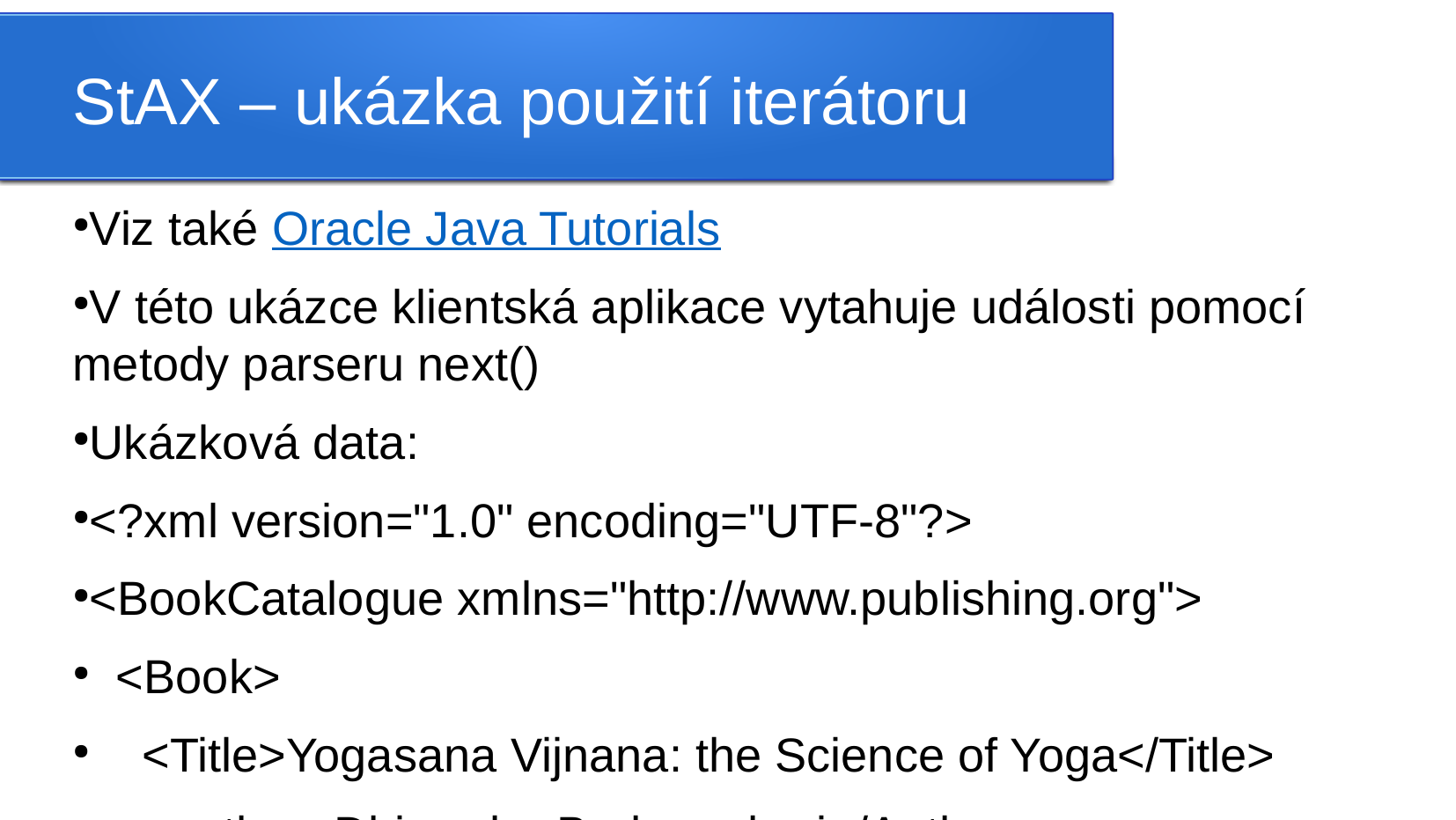

StAX – ukázka použití iterátoru
Viz také Oracle Java Tutorials
V této ukázce klientská aplikace vytahuje události pomocí metody parseru next()
Ukázková data:
<?xml version="1.0" encoding="UTF-8"?>
<BookCatalogue xmlns="http://www.publishing.org">
  <Book>
    <Title>Yogasana Vijnana: the Science of Yoga</Title>
    <author>Dhirendra Brahmachari</Author>
    <Date>1966</Date>
    <ISBN>81-40-34319-4</ISBN>
    <Publisher>Dhirendra Yoga Publications</Publisher>
    <Cost currency="INR">11.50</Cost>
  </Book>